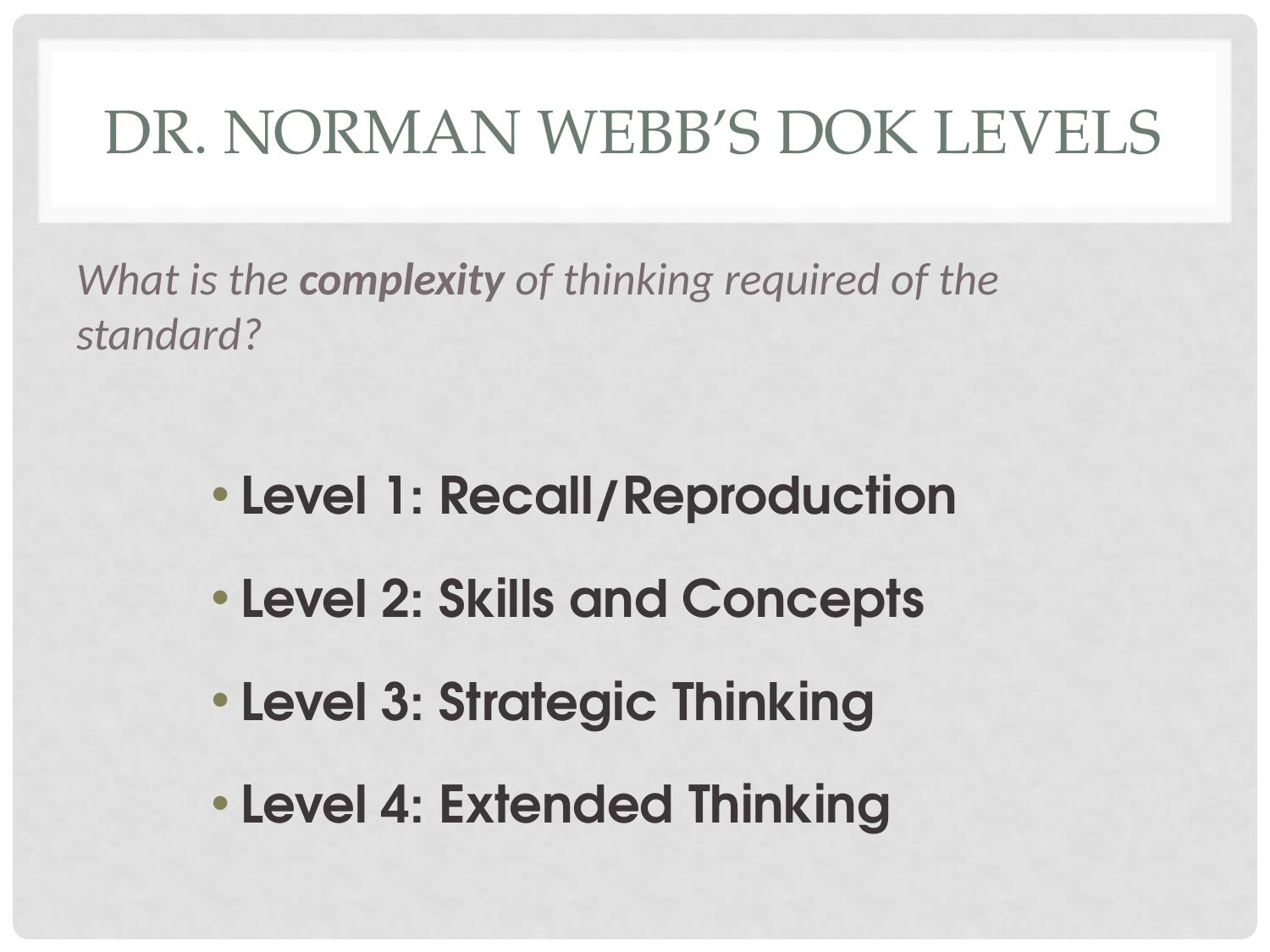

# Dr. norman webb’s DOK Levels
What is the complexity of thinking required of the standard?

Level 1: Recall/Reproduction
Level 2: Skills and Concepts
Level 3: Strategic Thinking
Level 4: Extended Thinking